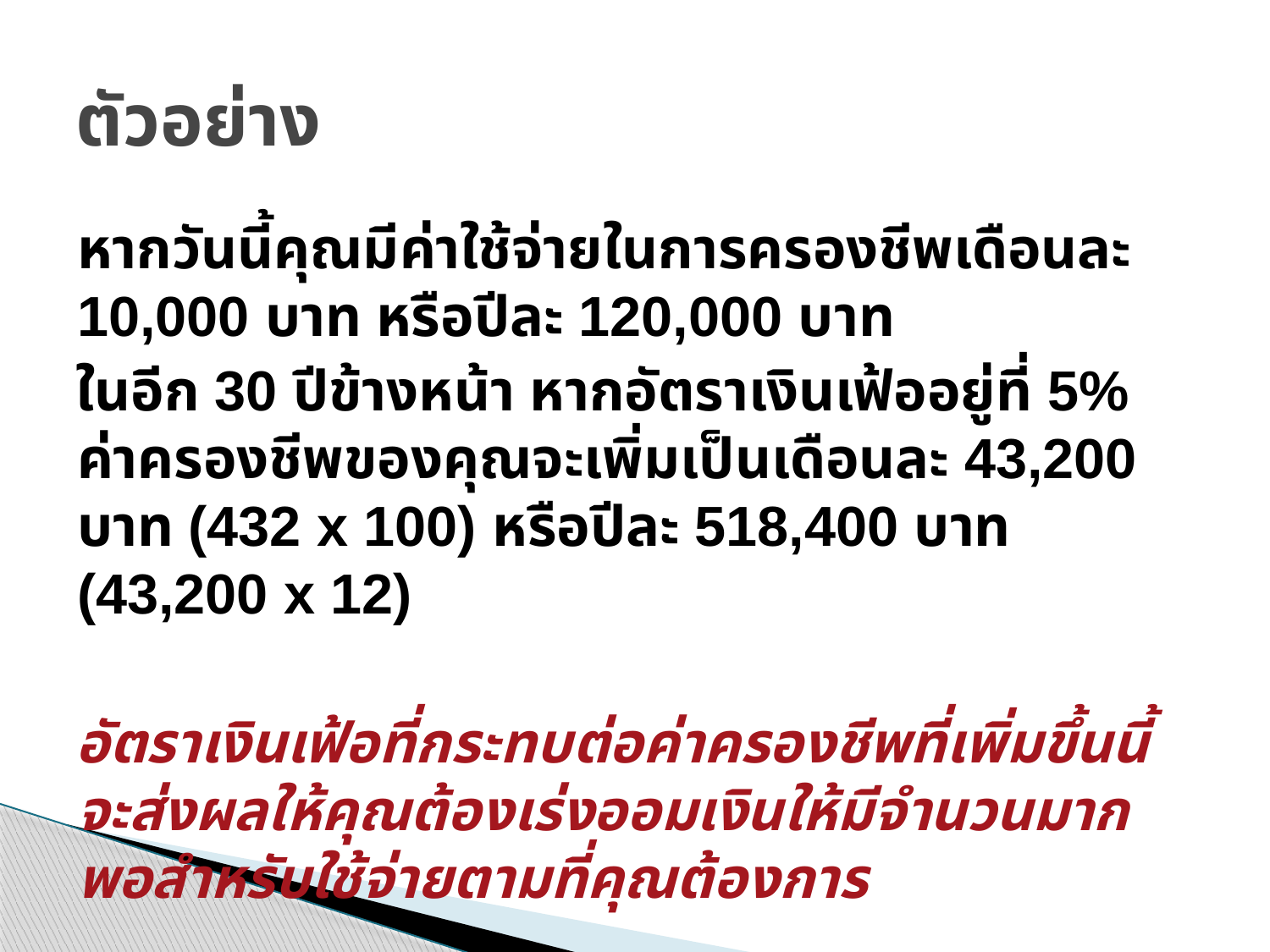

# ตัวอย่าง
	หากวันนี้คุณมีค่าใช้จ่ายในการครองชีพเดือนละ 10,000 บาท หรือปีละ 120,000 บาท
ในอีก 30 ปีข้างหน้า หากอัตราเงินเฟ้ออยู่ที่ 5% ค่าครองชีพของคุณจะเพิ่มเป็นเดือนละ 43,200 บาท (432 x 100) หรือปีละ 518,400 บาท (43,200 x 12)

อัตราเงินเฟ้อที่กระทบต่อค่าครองชีพที่เพิ่มขึ้นนี้ จะส่งผลให้คุณต้องเร่งออมเงินให้มีจำนวนมากพอสำหรับใช้จ่ายตามที่คุณต้องการ